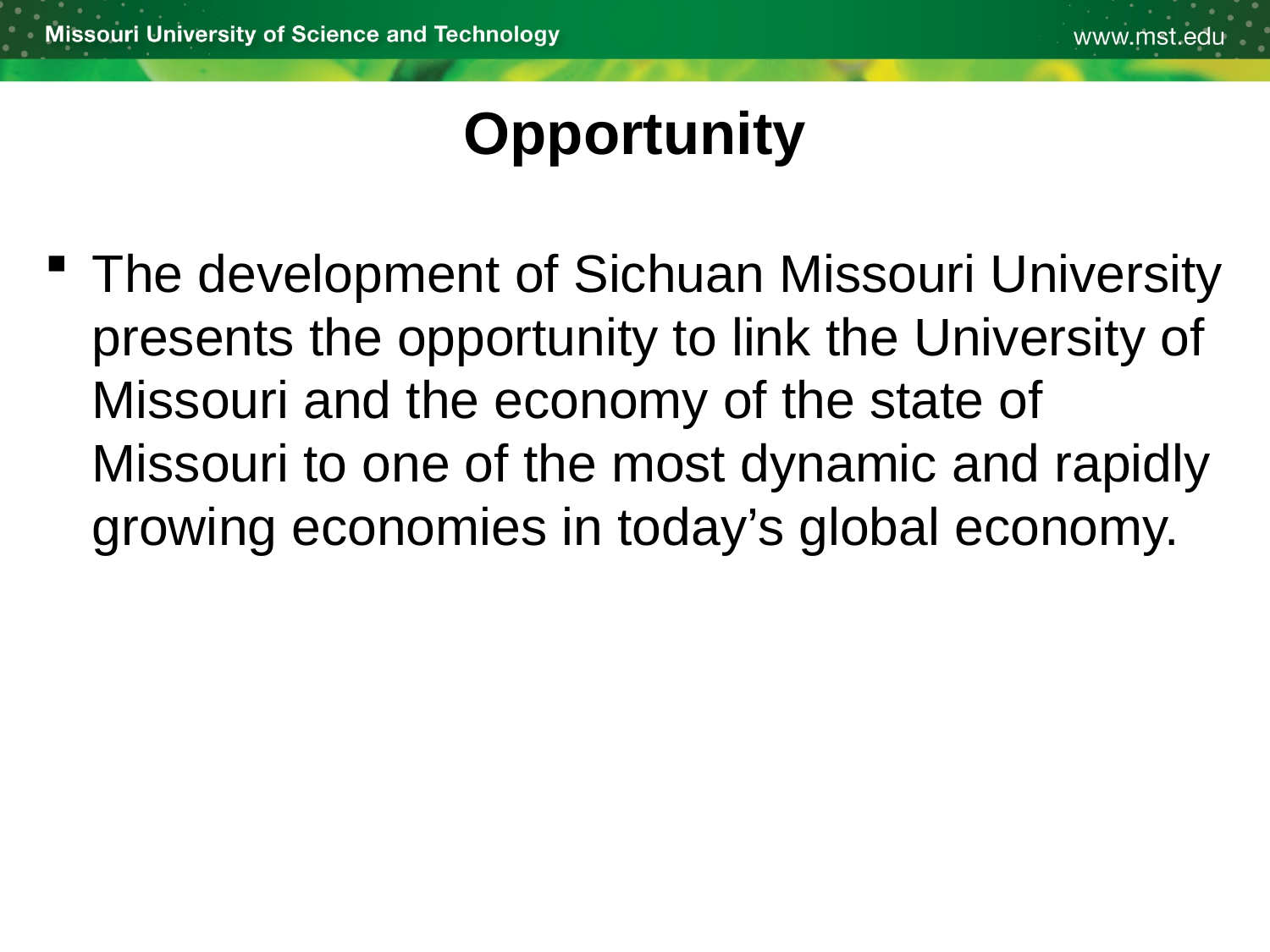

# Opportunity
The development of Sichuan Missouri University presents the opportunity to link the University of Missouri and the economy of the state of Missouri to one of the most dynamic and rapidly growing economies in today’s global economy.